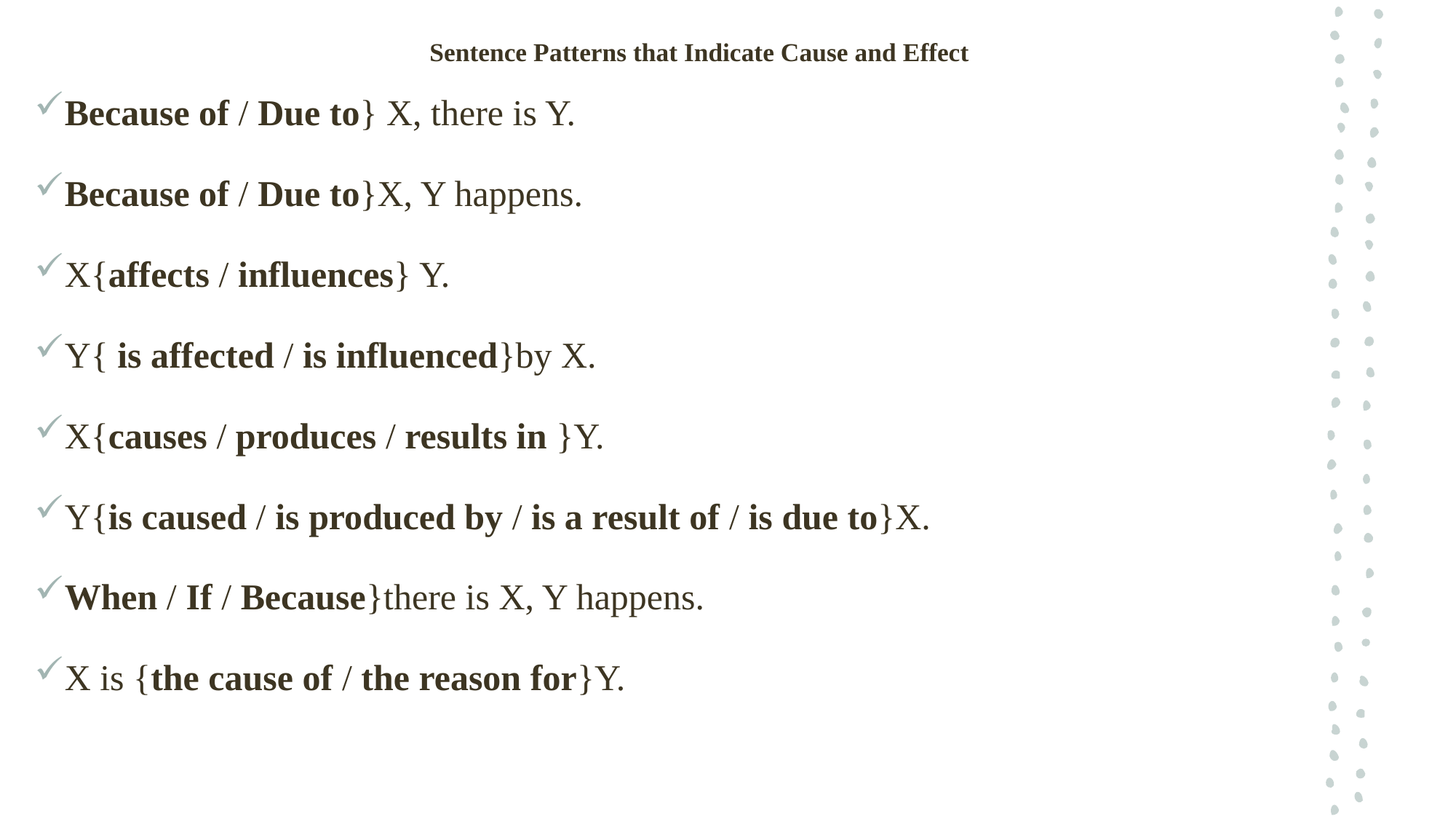

# Sentence Patterns that Indicate Cause and Effect
Because of / Due to} X, there is Y.
Because of / Due to}X, Y happens.
X{affects / influences} Y.
Y{ is affected / is influenced}by X.
X{causes / produces / results in }Y.
Y{is caused / is produced by / is a result of / is due to}X.
When / If / Because}there is X, Y happens.
X is {the cause of / the reason for}Y.